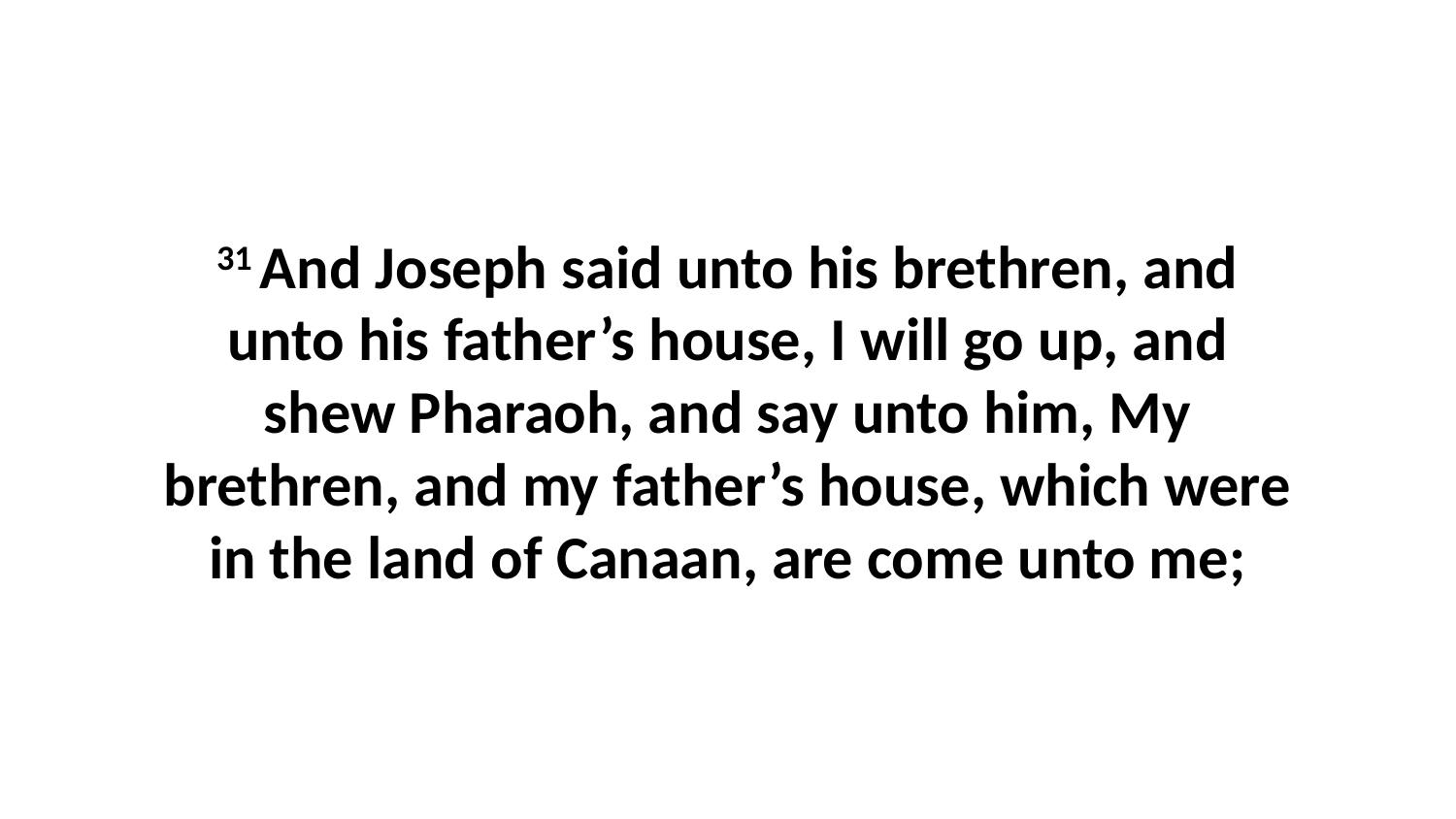

31 And Joseph said unto his brethren, and unto his father’s house, I will go up, and shew Pharaoh, and say unto him, My brethren, and my father’s house, which were in the land of Canaan, are come unto me;